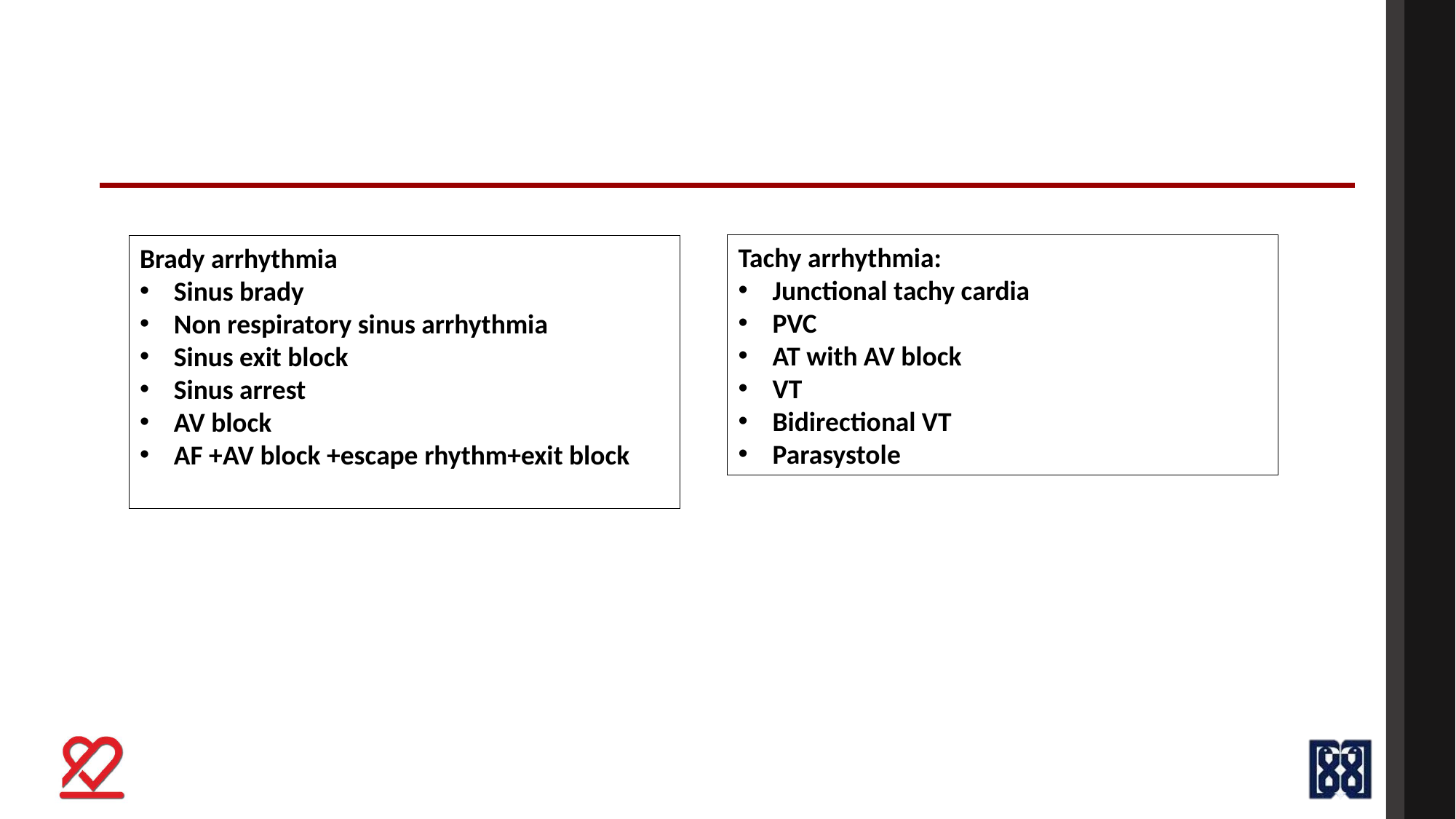

Tachy arrhythmia:
Junctional tachy cardia
PVC
AT with AV block
VT
Bidirectional VT
Parasystole
Brady arrhythmia
Sinus brady
Non respiratory sinus arrhythmia
Sinus exit block
Sinus arrest
AV block
AF +AV block +escape rhythm+exit block